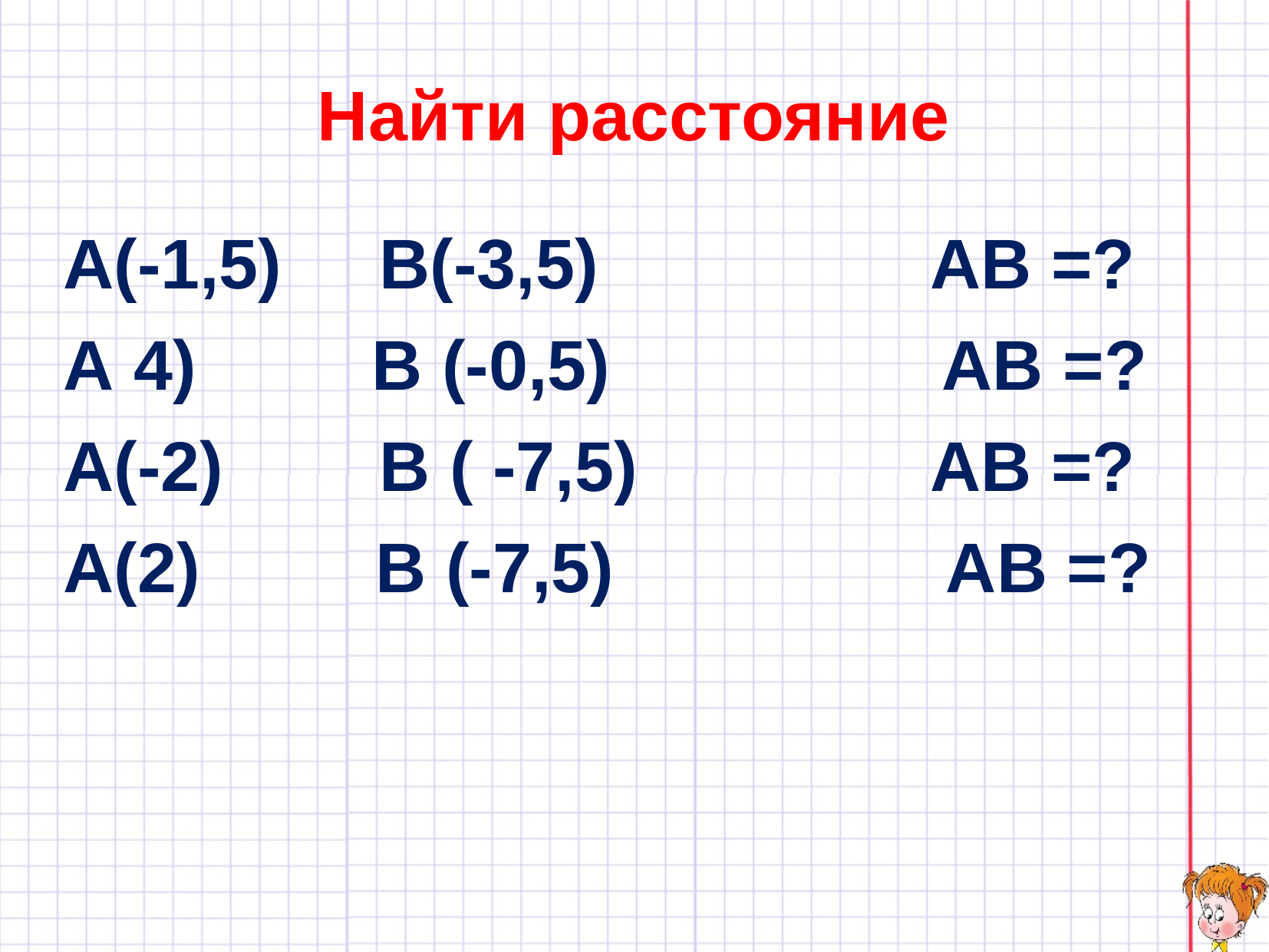

# Найти расстояние
А(-1,5)     В(-3,5)                 АВ =?
А 4)         В (-0,5)                 АВ =?
А(-2)        В ( -7,5)               АВ =?
А(2)         В (-7,5)                 АВ =?